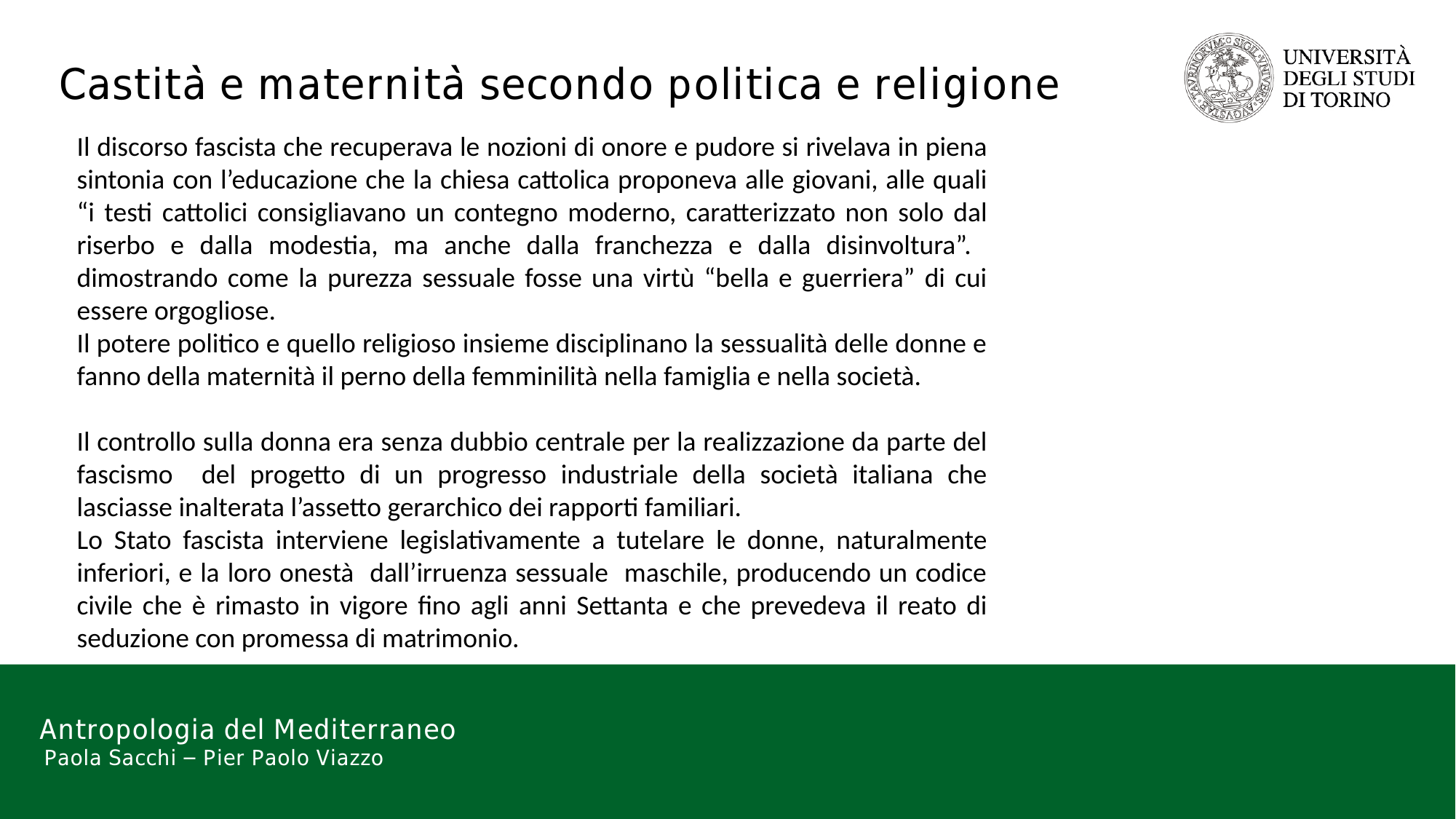

Castità e maternità secondo politica e religione
Il discorso fascista che recuperava le nozioni di onore e pudore si rivelava in piena sintonia con l’educazione che la chiesa cattolica proponeva alle giovani, alle quali “i testi cattolici consigliavano un contegno moderno, caratterizzato non solo dal riserbo e dalla modestia, ma anche dalla franchezza e dalla disinvoltura”.  dimostrando come la purezza sessuale fosse una virtù “bella e guerriera” di cui essere orgogliose.
Il potere politico e quello religioso insieme disciplinano la sessualità delle donne e fanno della maternità il perno della femminilità nella famiglia e nella società.

Il controllo sulla donna era senza dubbio centrale per la realizzazione da parte del fascismo  del progetto di un progresso industriale della società italiana che lasciasse inalterata l’assetto gerarchico dei rapporti familiari.
Lo Stato fascista interviene legislativamente a tutelare le donne, naturalmente inferiori, e la loro onestà  dall’irruenza sessuale  maschile, producendo un codice civile che è rimasto in vigore fino agli anni Settanta e che prevedeva il reato di seduzione con promessa di matrimonio.
Antropologia del Mediterraneo
 Paola Sacchi – Pier Paolo Viazzo
Antropologia del Mediterraneo